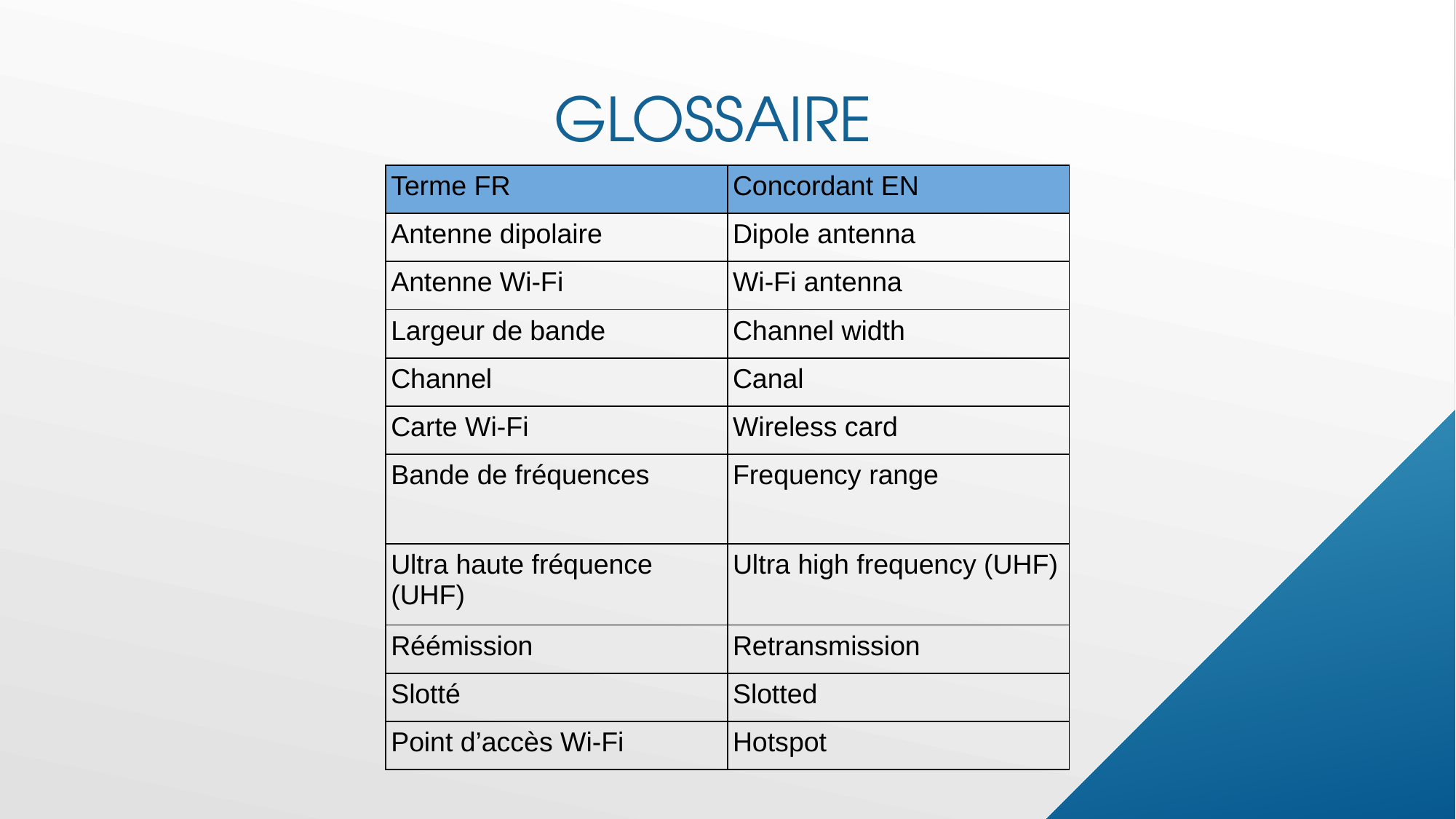

# Glossaire
| Terme FR | Concordant EN |
| --- | --- |
| Antenne dipolaire | Dipole antenna |
| Antenne Wi-Fi | Wi-Fi antenna |
| Largeur de bande | Channel width |
| Channel | Canal |
| Carte Wi-Fi | Wireless card |
| Bande de fréquences | Frequency range |
| Ultra haute fréquence (UHF) | Ultra high frequency (UHF) |
| Réémission | Retransmission |
| Slotté | Slotted |
| Point d’accès Wi-Fi | Hotspot |